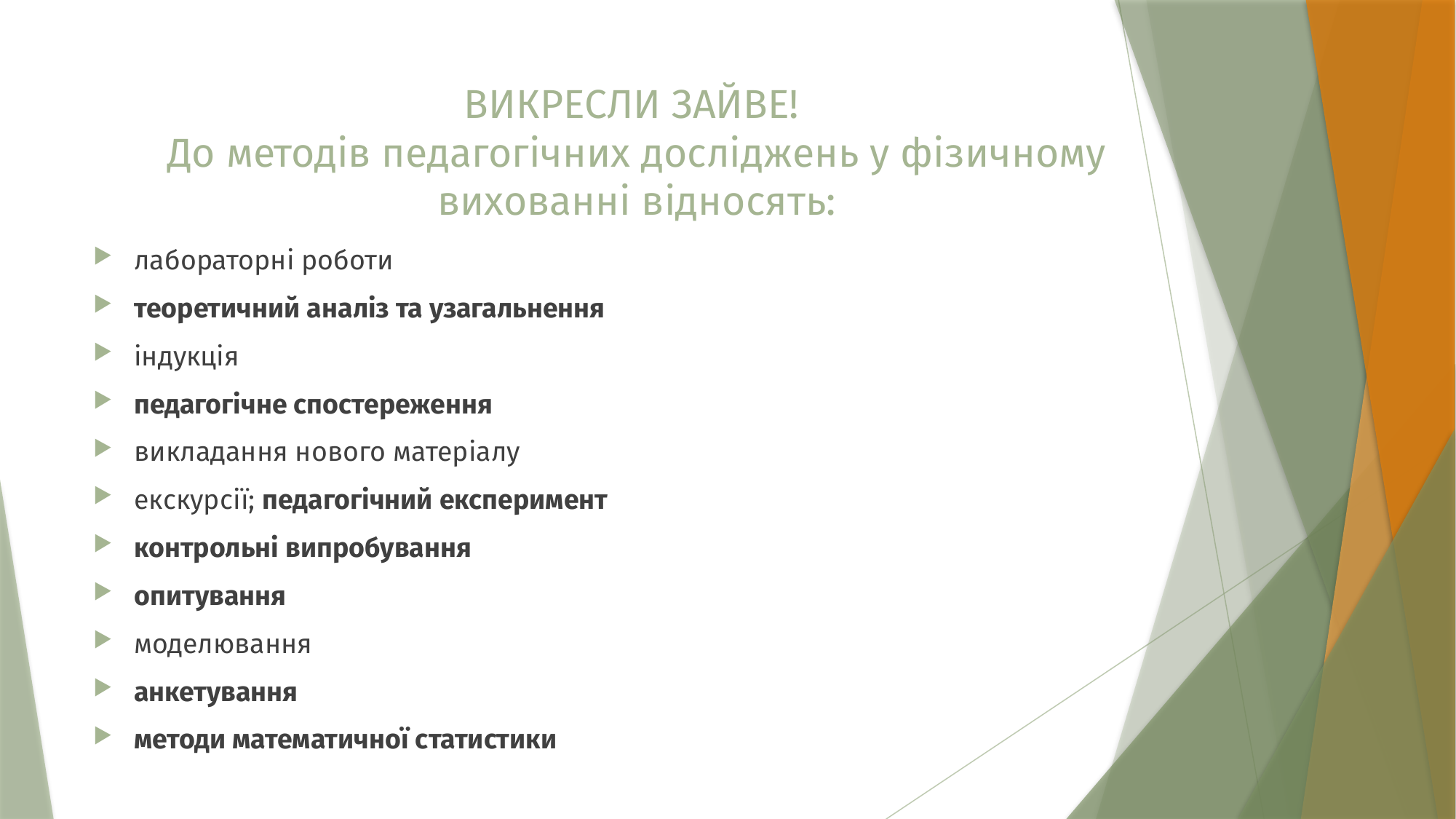

# ВИКРЕСЛИ ЗАЙВЕ! До методів педагогічних досліджень у фізичному вихованні відносять:
лабораторні роботи
теоретичний аналіз та узагальнення
індукція
педагогічне спостереження
викладання нового матеріалу
екскурсії; педагогічний експеримент
контрольні випробування
опитування
моделювання
анкетування
методи математичної статистики